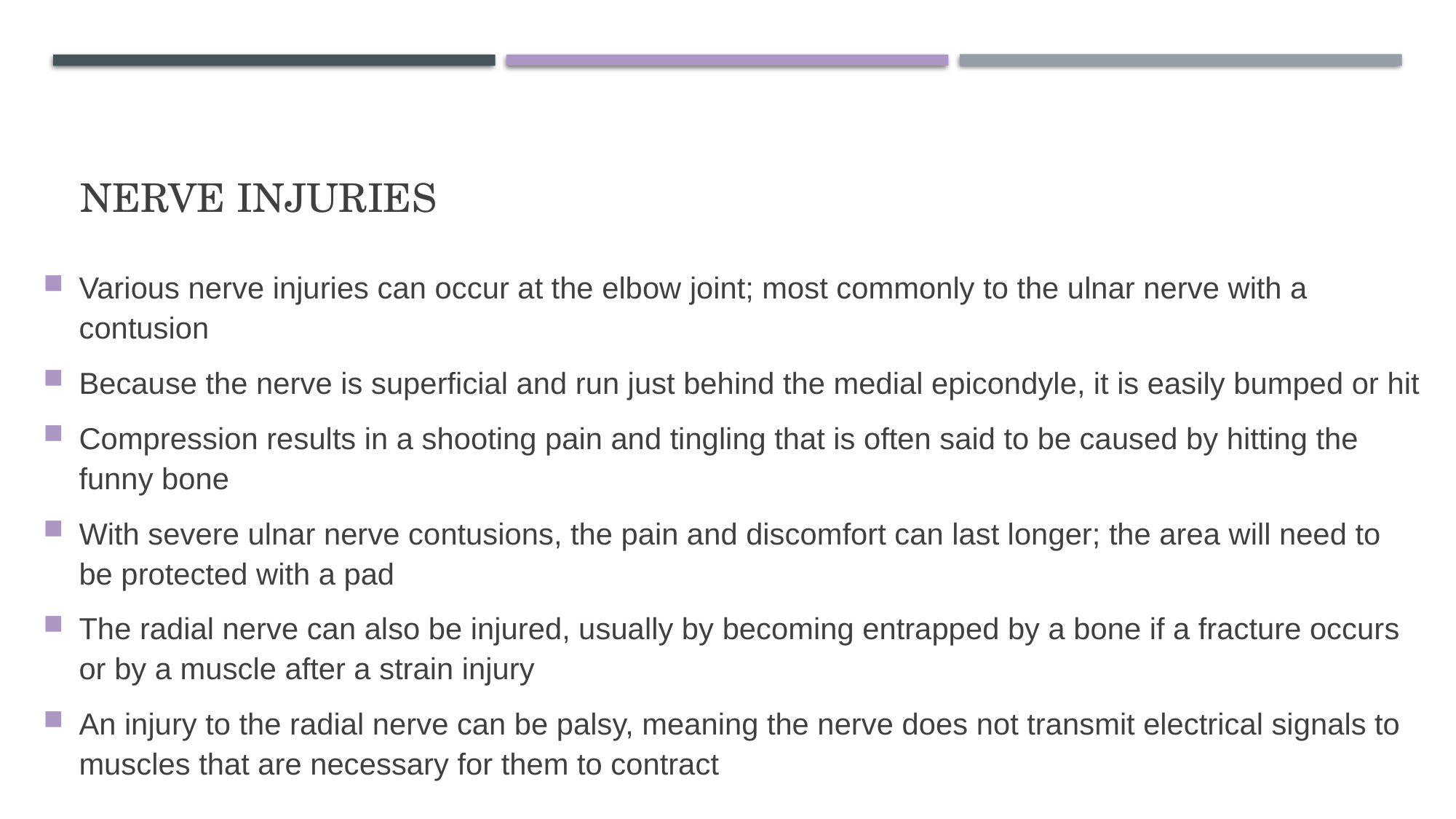

# Nerve Injuries
Various nerve injuries can occur at the elbow joint; most commonly to the ulnar nerve with a contusion
Because the nerve is superficial and run just behind the medial epicondyle, it is easily bumped or hit
Compression results in a shooting pain and tingling that is often said to be caused by hitting the funny bone
With severe ulnar nerve contusions, the pain and discomfort can last longer; the area will need to be protected with a pad
The radial nerve can also be injured, usually by becoming entrapped by a bone if a fracture occurs or by a muscle after a strain injury
An injury to the radial nerve can be palsy, meaning the nerve does not transmit electrical signals to muscles that are necessary for them to contract